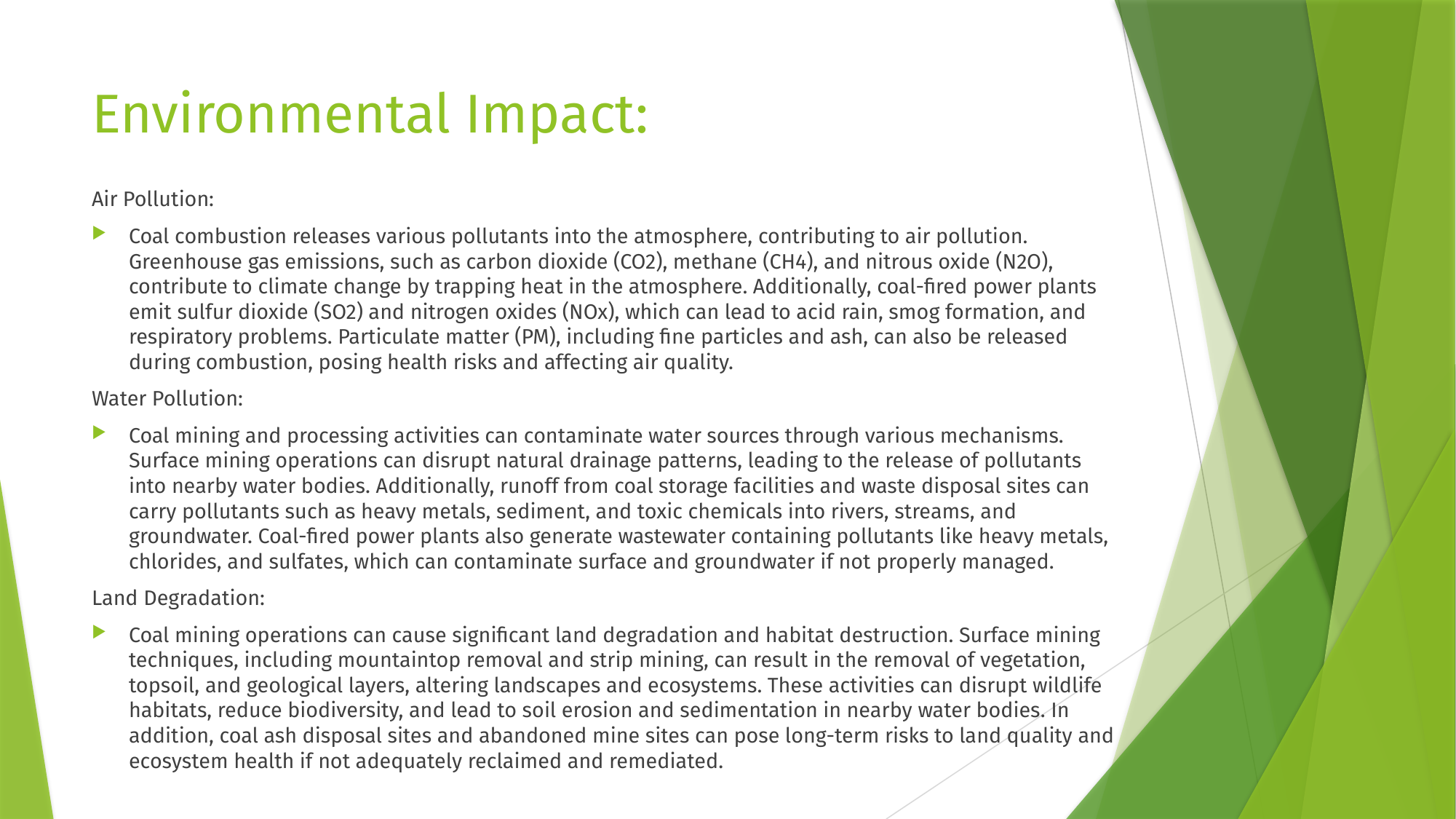

# Environmental Impact:
Air Pollution:
Coal combustion releases various pollutants into the atmosphere, contributing to air pollution. Greenhouse gas emissions, such as carbon dioxide (CO2), methane (CH4), and nitrous oxide (N2O), contribute to climate change by trapping heat in the atmosphere. Additionally, coal-fired power plants emit sulfur dioxide (SO2) and nitrogen oxides (NOx), which can lead to acid rain, smog formation, and respiratory problems. Particulate matter (PM), including fine particles and ash, can also be released during combustion, posing health risks and affecting air quality.
Water Pollution:
Coal mining and processing activities can contaminate water sources through various mechanisms. Surface mining operations can disrupt natural drainage patterns, leading to the release of pollutants into nearby water bodies. Additionally, runoff from coal storage facilities and waste disposal sites can carry pollutants such as heavy metals, sediment, and toxic chemicals into rivers, streams, and groundwater. Coal-fired power plants also generate wastewater containing pollutants like heavy metals, chlorides, and sulfates, which can contaminate surface and groundwater if not properly managed.
Land Degradation:
Coal mining operations can cause significant land degradation and habitat destruction. Surface mining techniques, including mountaintop removal and strip mining, can result in the removal of vegetation, topsoil, and geological layers, altering landscapes and ecosystems. These activities can disrupt wildlife habitats, reduce biodiversity, and lead to soil erosion and sedimentation in nearby water bodies. In addition, coal ash disposal sites and abandoned mine sites can pose long-term risks to land quality and ecosystem health if not adequately reclaimed and remediated.